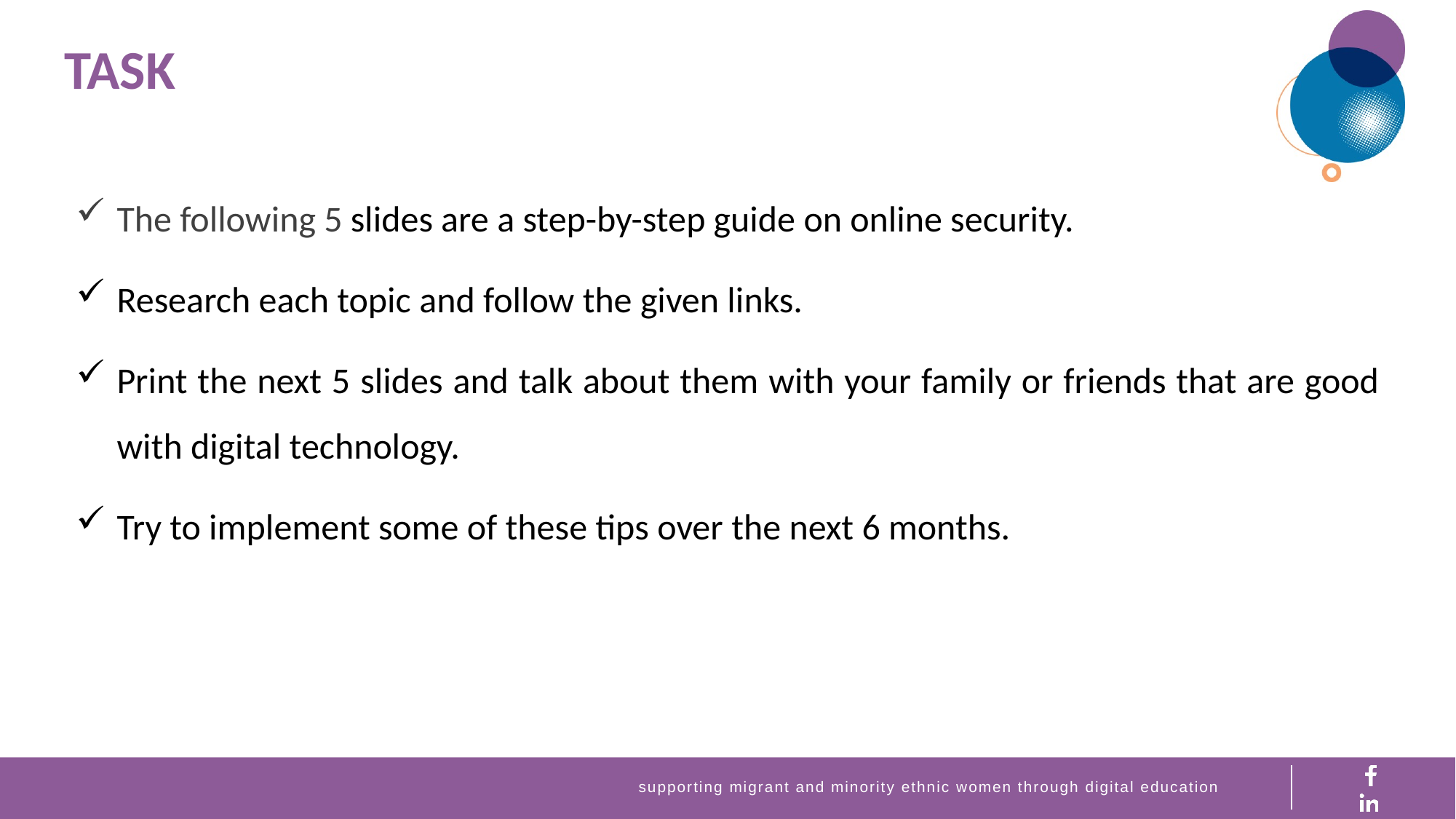

TASK
The following 5 slides are a step-by-step guide on online security.
Research each topic and follow the given links.
Print the next 5 slides and talk about them with your family or friends that are good with digital technology.
Try to implement some of these tips over the next 6 months.